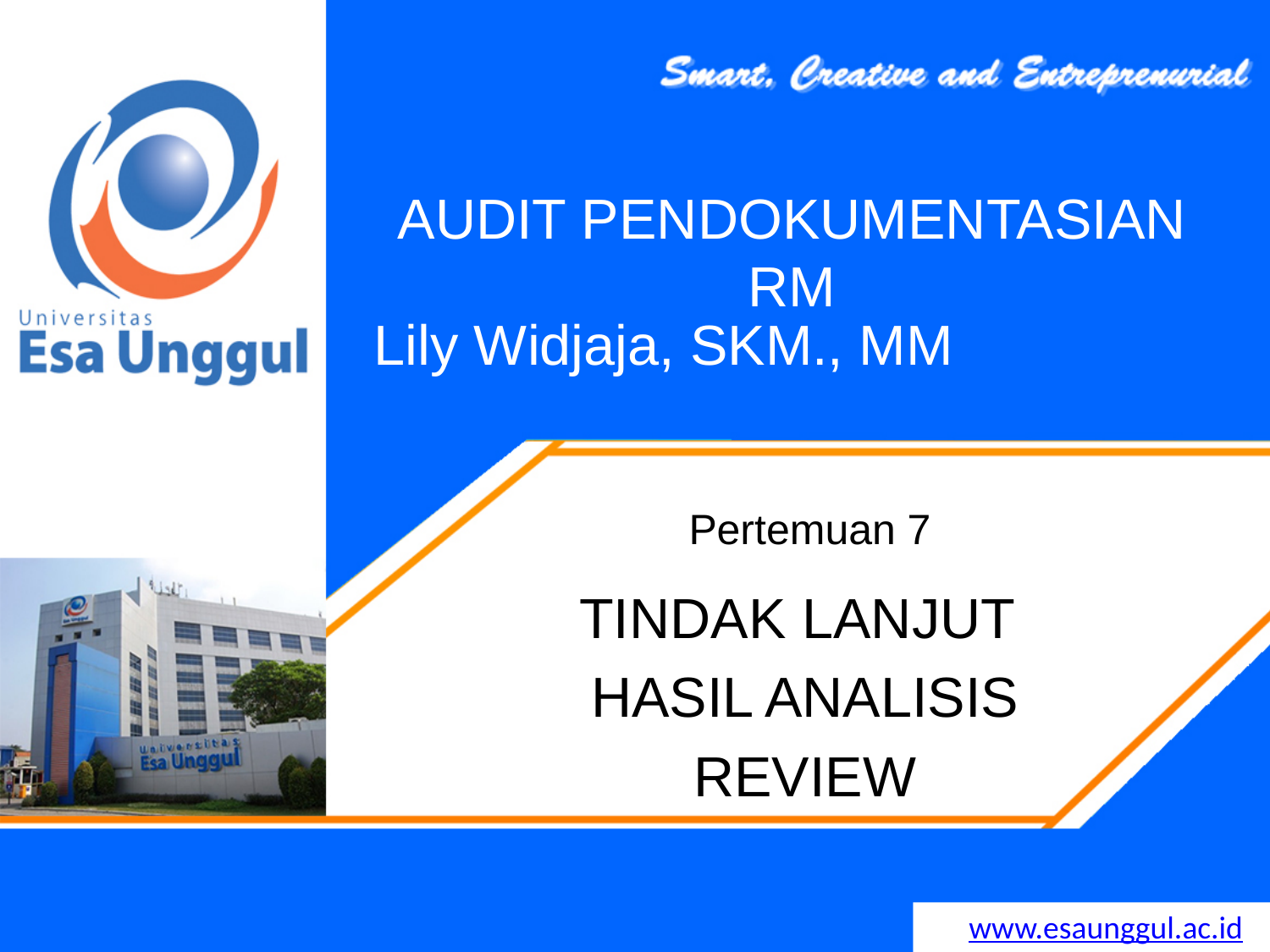

AUDIT PENDOKUMENTASIAN RM
# Lily Widjaja, SKM., MM
Pertemuan 7
TINDAK LANJUT
HASIL ANALISIS
REVIEW